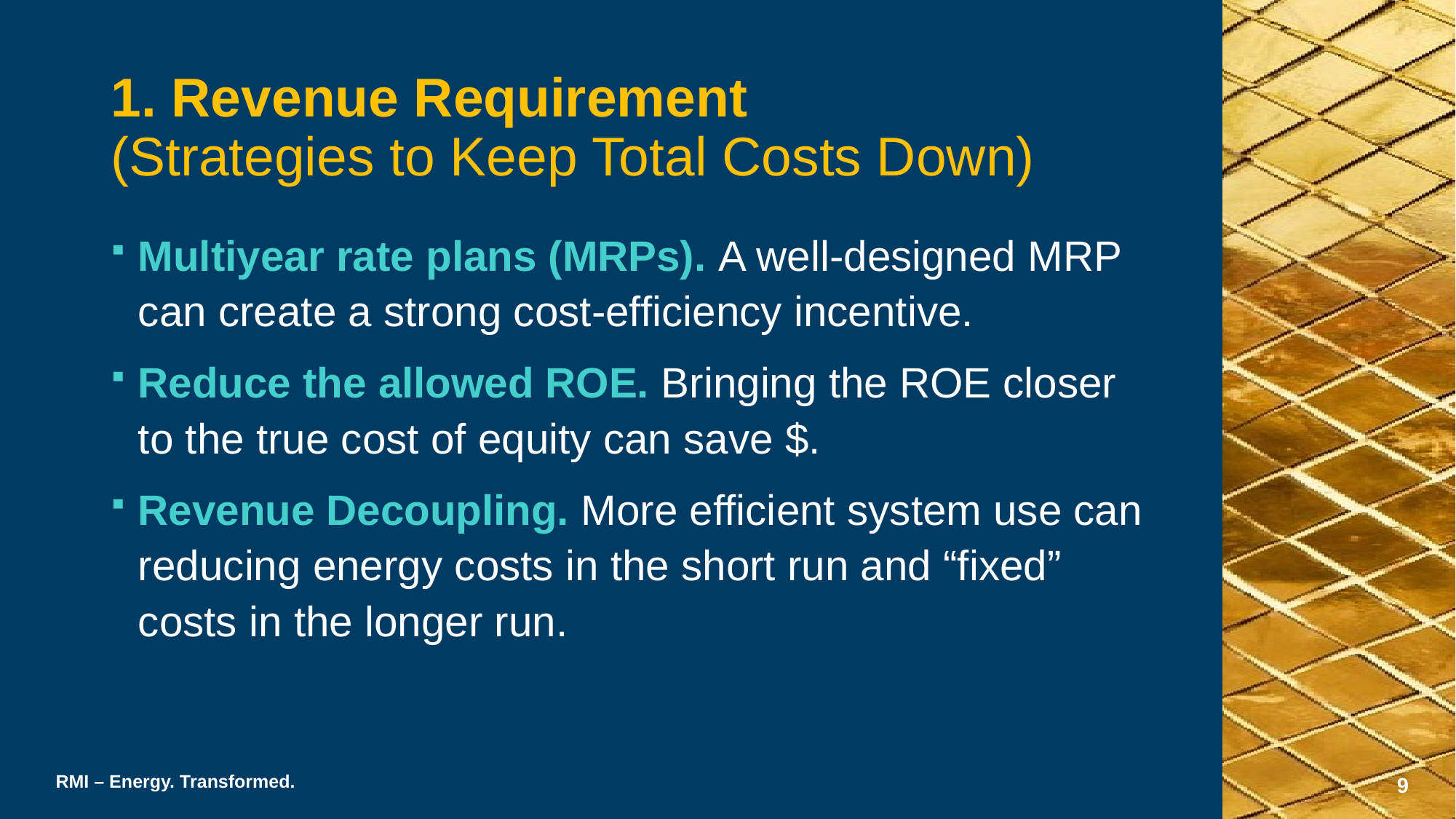

# 1. Revenue Requirement (Strategies to Keep Total Costs Down)
Multiyear rate plans (MRPs). A well-designed MRP can create a strong cost-efficiency incentive.
Reduce the allowed ROE. Bringing the ROE closer to the true cost of equity can save $.
Revenue Decoupling. More efficient system use can reducing energy costs in the short run and “fixed” costs in the longer run.